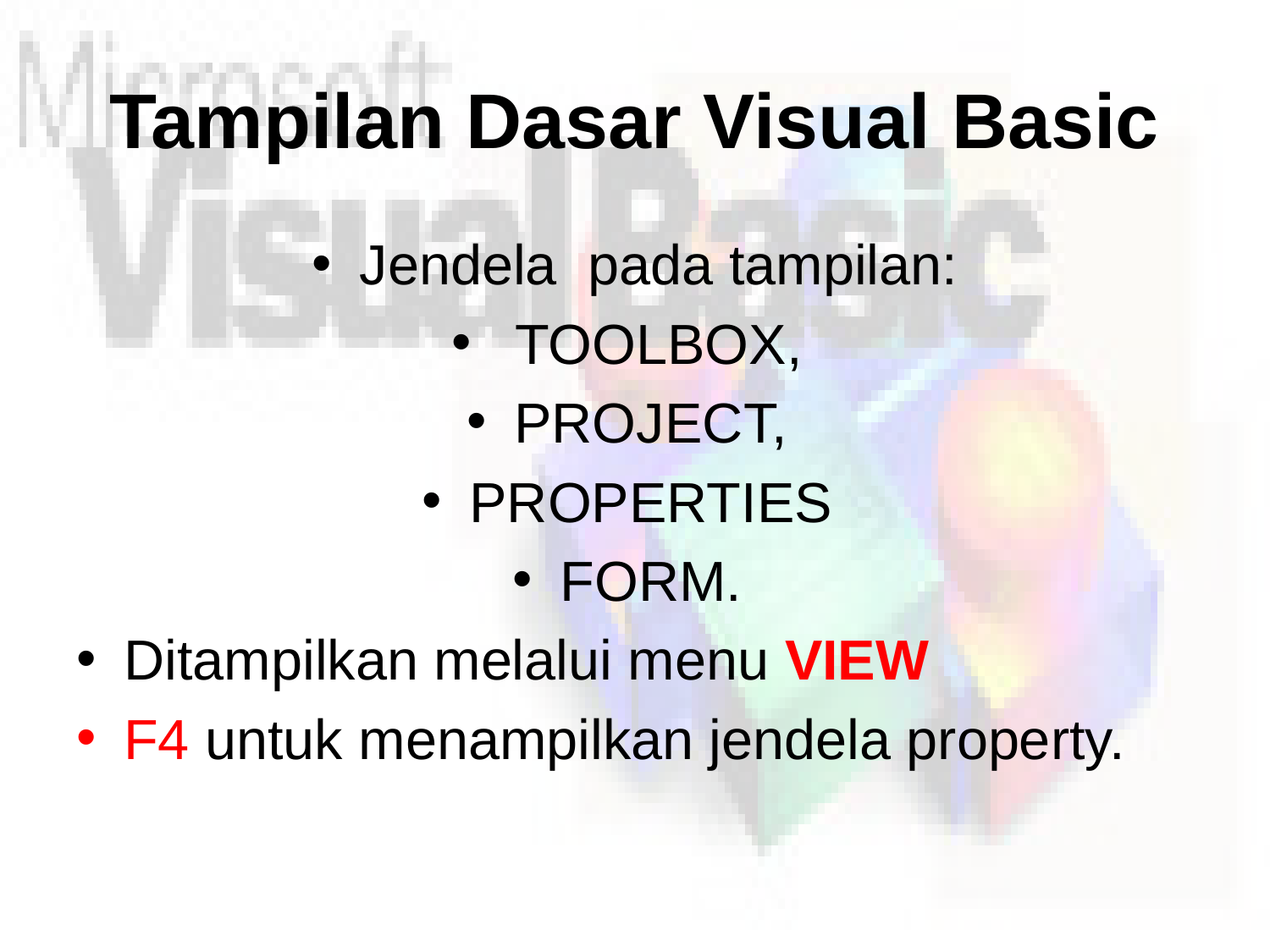

# Tampilan Dasar Visual Basic
Jendela  pada tampilan:
 TOOLBOX,
PROJECT,
PROPERTIES
FORM.
Ditampilkan melalui menu VIEW
F4 untuk menampilkan jendela property.